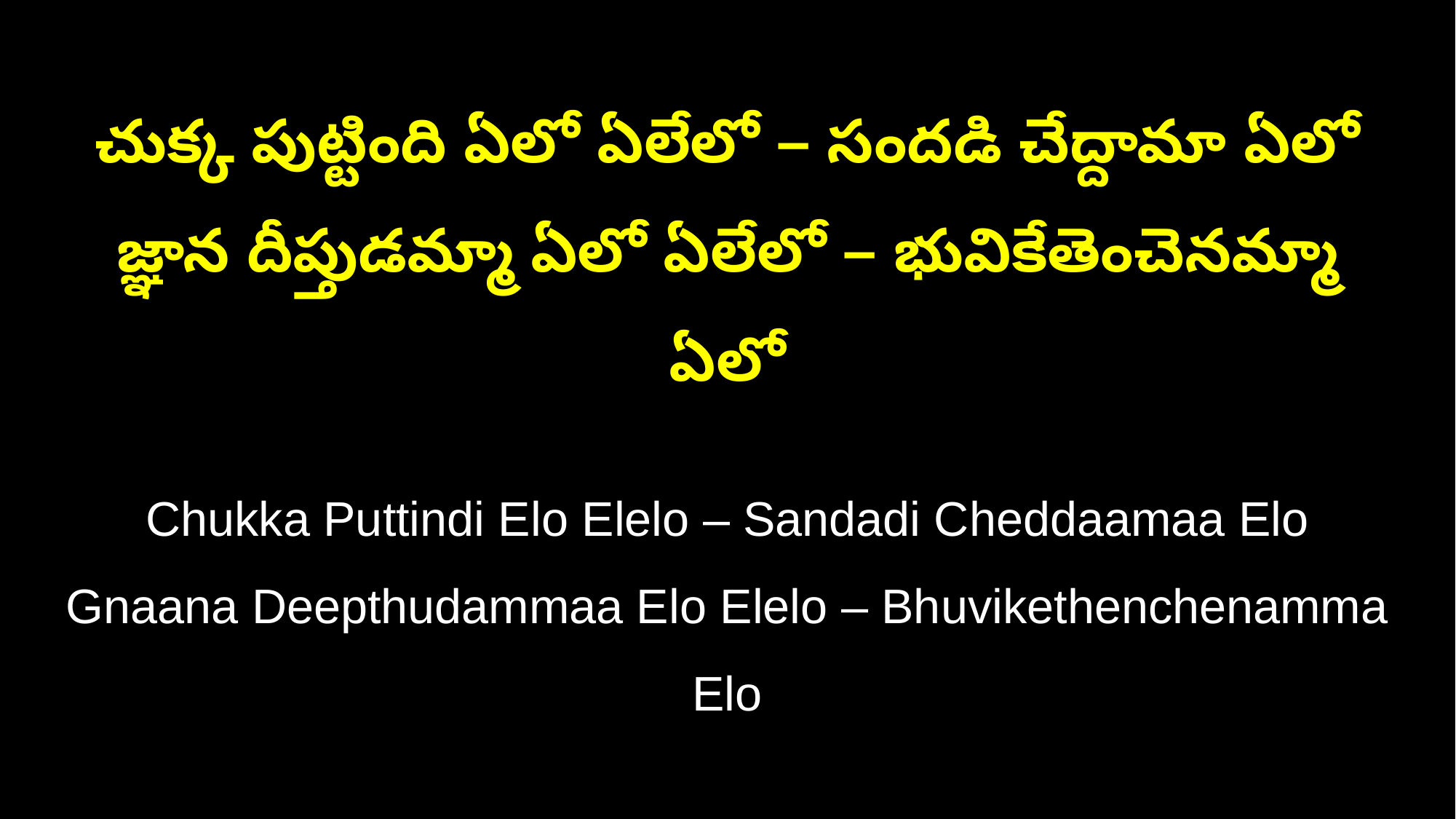

చుక్క పుట్టింది ఏలో ఏలేలో – సందడి చేద్దామా ఏలో
జ్ఞాన దీప్తుడమ్మా ఏలో ఏలేలో – భువికేతెంచెనమ్మా ఏలో
Chukka Puttindi Elo Elelo – Sandadi Cheddaamaa Elo
Gnaana Deepthudammaa Elo Elelo – Bhuvikethenchenamma Elo